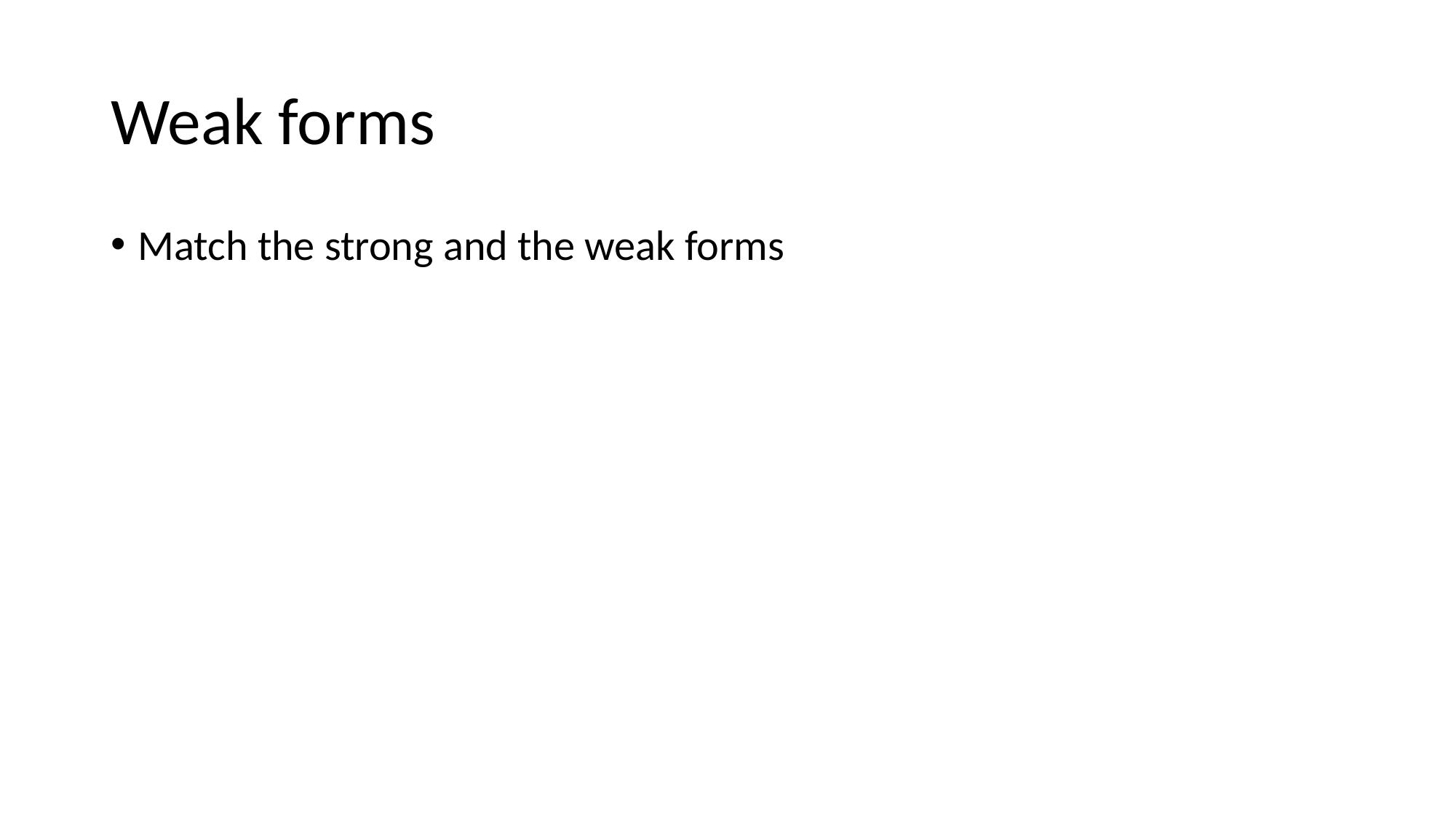

# Weak forms
Match the strong and the weak forms